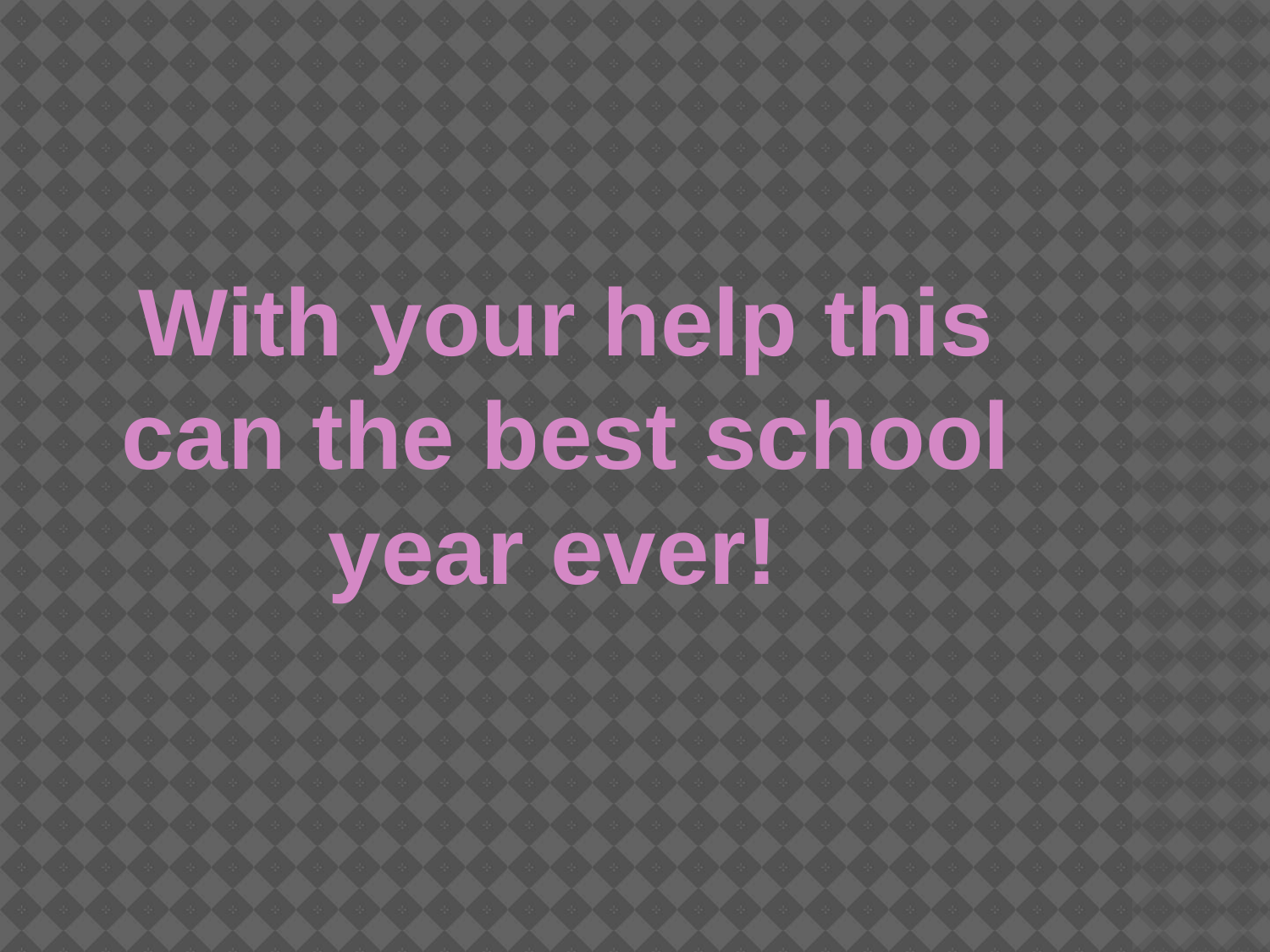

# With your help this can the best school year ever!